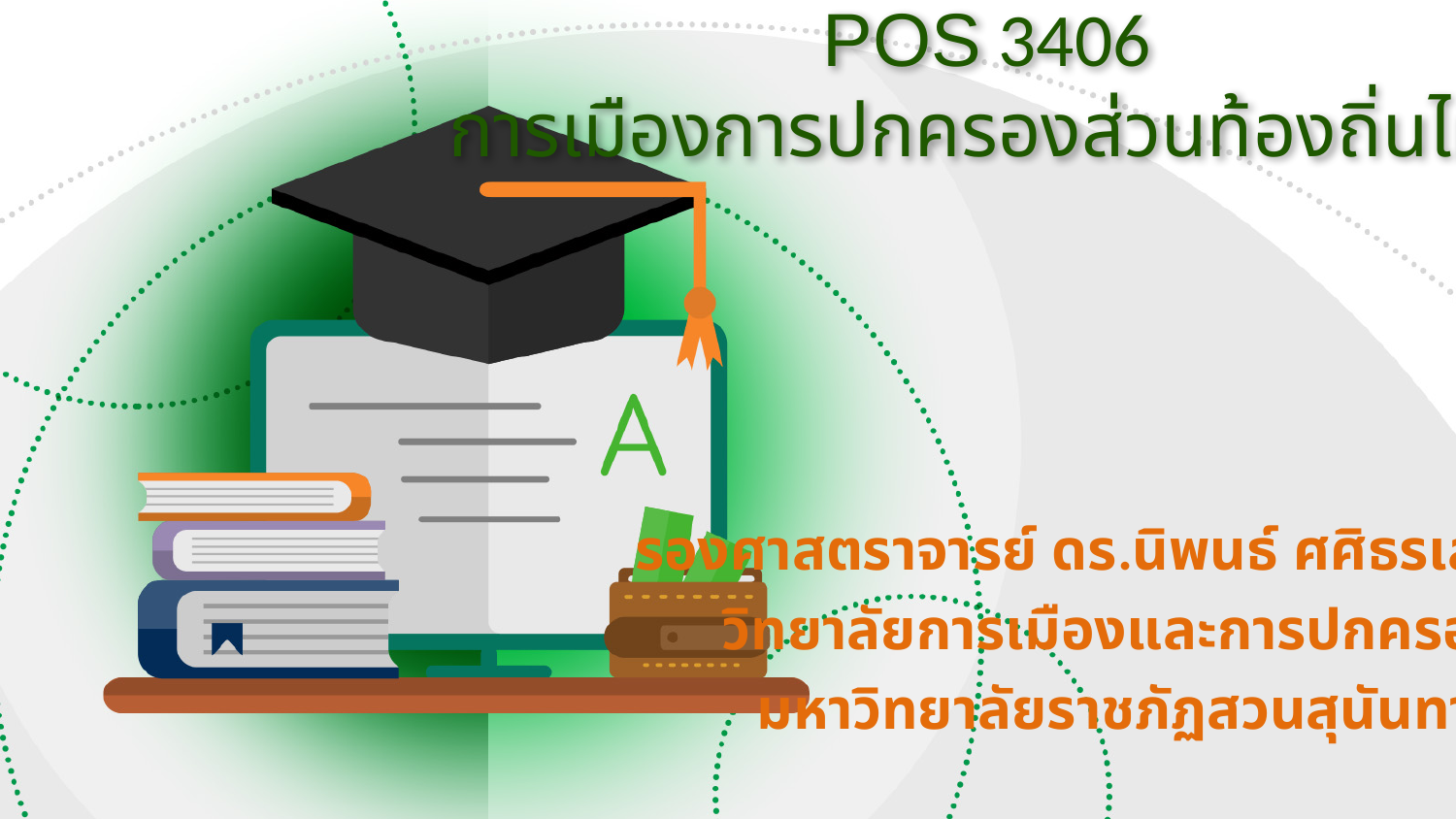

# POS 3406 การเมืองการปกครองส่วนท้องถิ่นไทย
รองศาสตราจารย์ ดร.นิพนธ์ ศศิธรเสาวภา
วิทยาลัยการเมืองและการปกครอง
มหาวิทยาลัยราชภัฏสวนสุนันทา